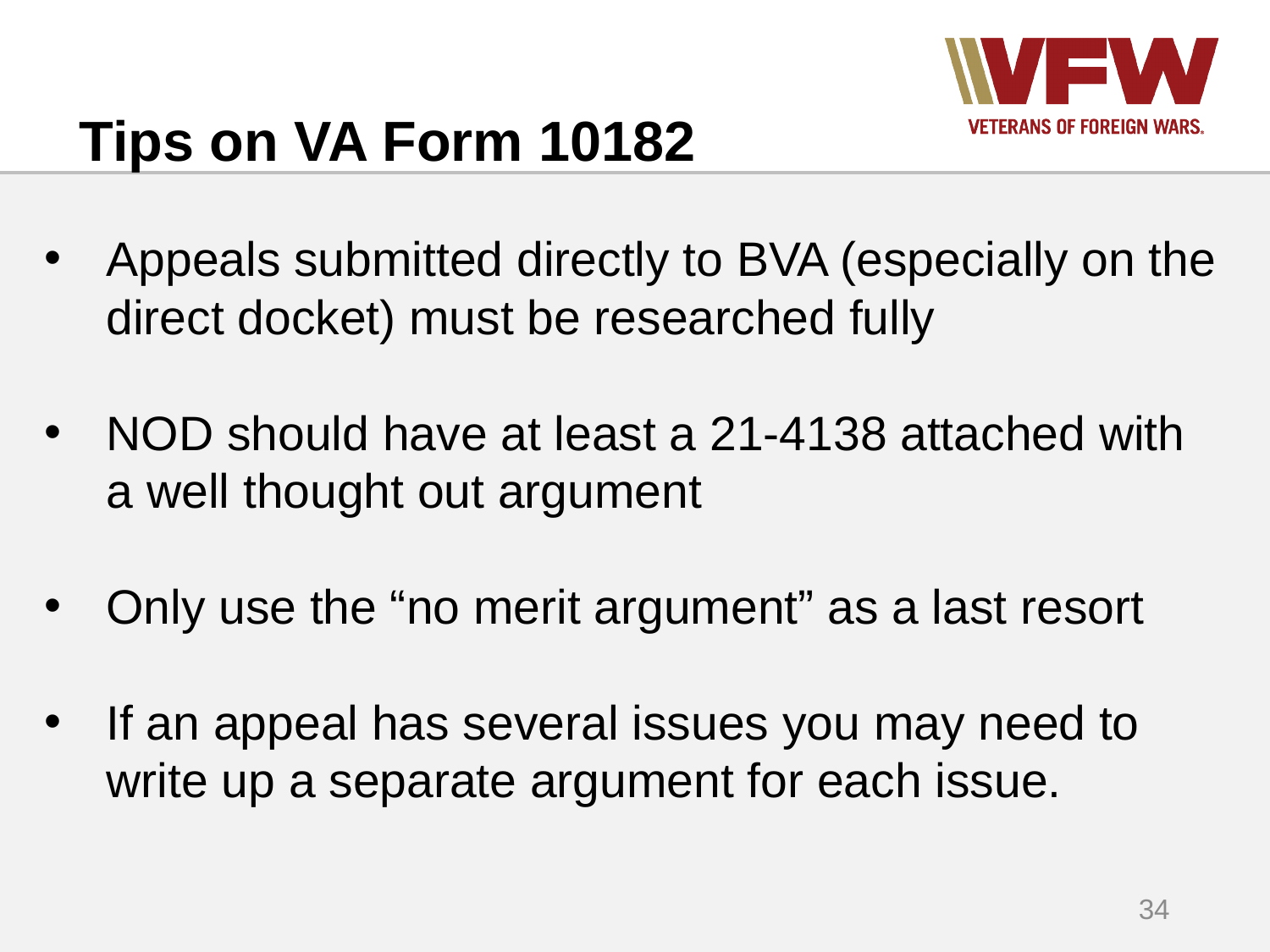

# Tips on VA Form 10182
Appeals submitted directly to BVA (especially on the direct docket) must be researched fully

NOD should have at least a 21-4138 attached with a well thought out argument

Only use the “no merit argument” as a last resort

If an appeal has several issues you may need to write up a separate argument for each issue.

34